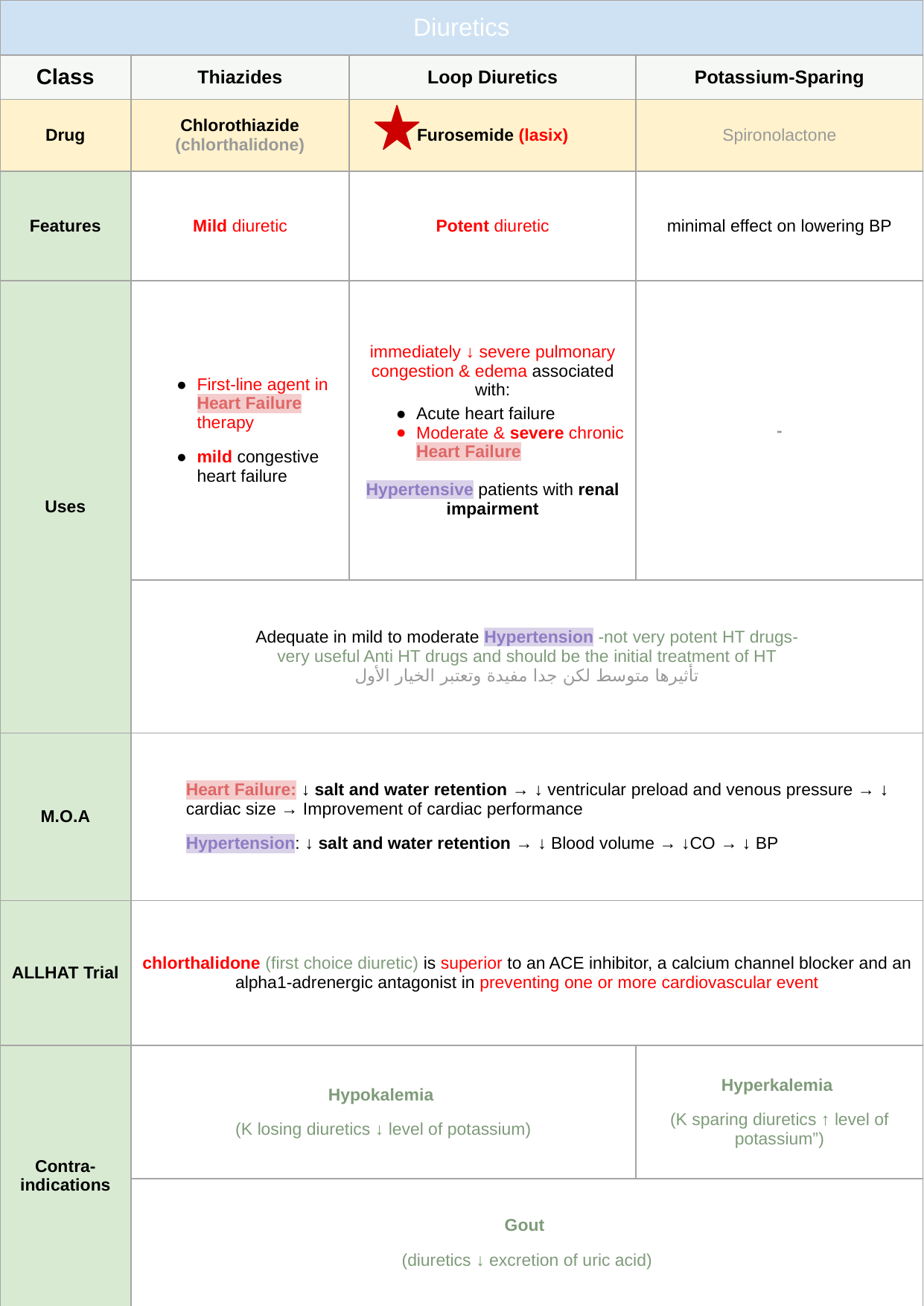

| Diuretics |  |  |  |  |
| --- | --- | --- | --- | --- |
| Class | Thiazides |  | Loop Diuretics | Potassium-Sparing |
| Drug | Chlorothiazide (chlorthalidone) |  | Furosemide (lasix) | Spironolactone |
| Features | Mild diuretic |  | Potent diuretic | minimal effect on lowering BP |
| Uses | First-line agent in Heart Failure therapy mild congestive heart failure |  | immediately ↓ severe pulmonary congestion & edema associated with: Acute heart failure Moderate & severe chronic Heart Failure Hypertensive patients with renal impairment | - |
|  | Adequate in mild to moderate Hypertension -not very potent HT drugs- very useful Anti HT drugs and should be the initial treatment of HT تأثیرھا متوسط لكن جدا مفيدة وتعتبر الخيار الأول |  |  |  |
| M.O.A | Heart Failure: ↓ salt and water retention → ↓ ventricular preload and venous pressure → ↓ cardiac size → Improvement of cardiac performance Hypertension: ↓ salt and water retention → ↓ Blood volume → ↓CO → ↓ BP |  |  |  |
| ALLHAT Trial | chlorthalidone (first choice diuretic) is superior to an ACE inhibitor, a calcium channel blocker and an alpha1-adrenergic antagonist in preventing one or more cardiovascular event |  |  |  |
| Contra- indications | Hypokalemia (K losing diuretics ↓ level of potassium) |  |  | Hyperkalemia (K sparing diuretics ↑ level of potassium”) |
|  | Gout (diuretics ↓ excretion of uric acid) |  |  |  |